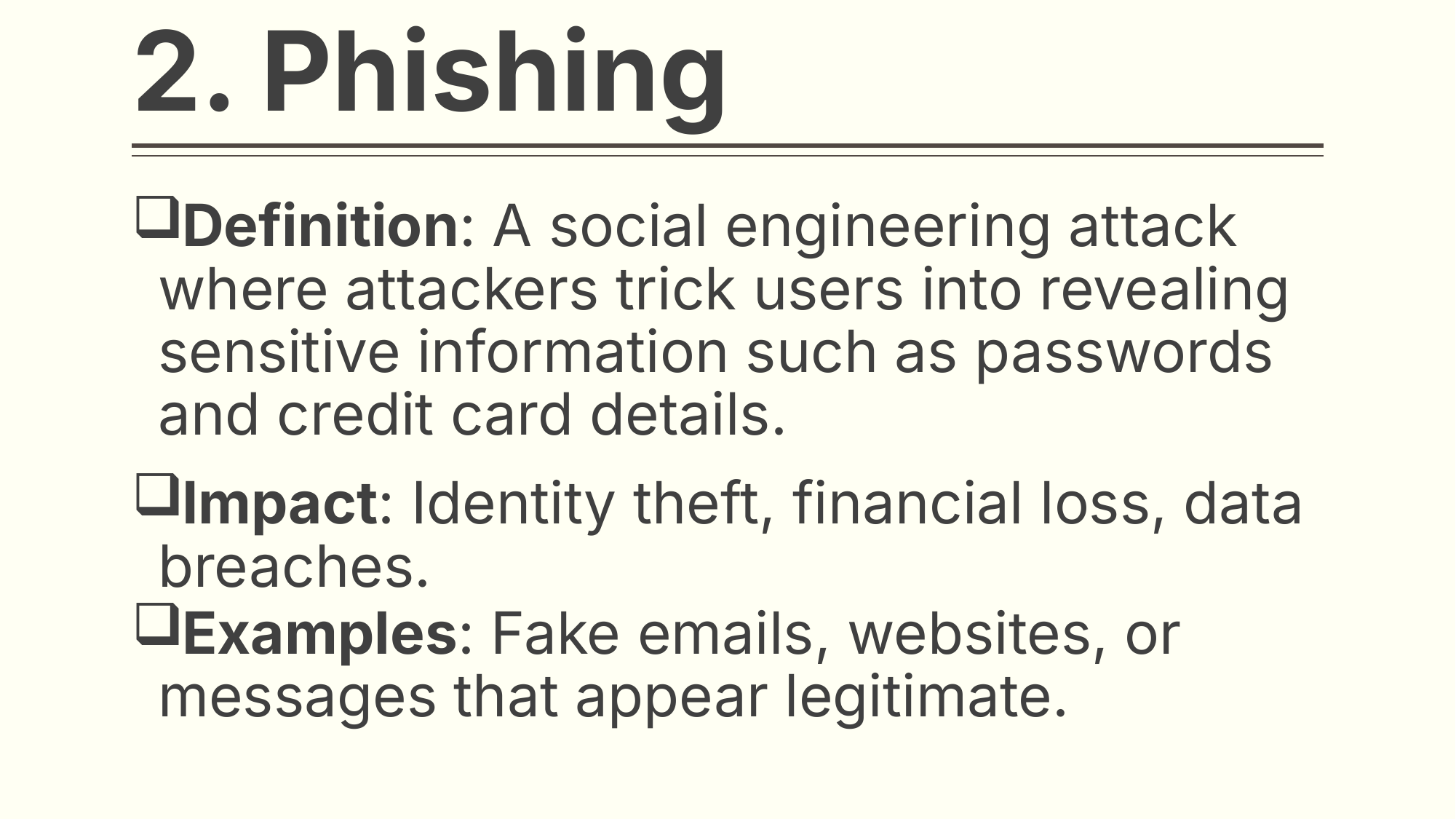

# 2. Phishing
Definition: A social engineering attack where attackers trick users into revealing sensitive information such as passwords and credit card details.
Impact: Identity theft, financial loss, data breaches.
Examples: Fake emails, websites, or messages that appear legitimate.